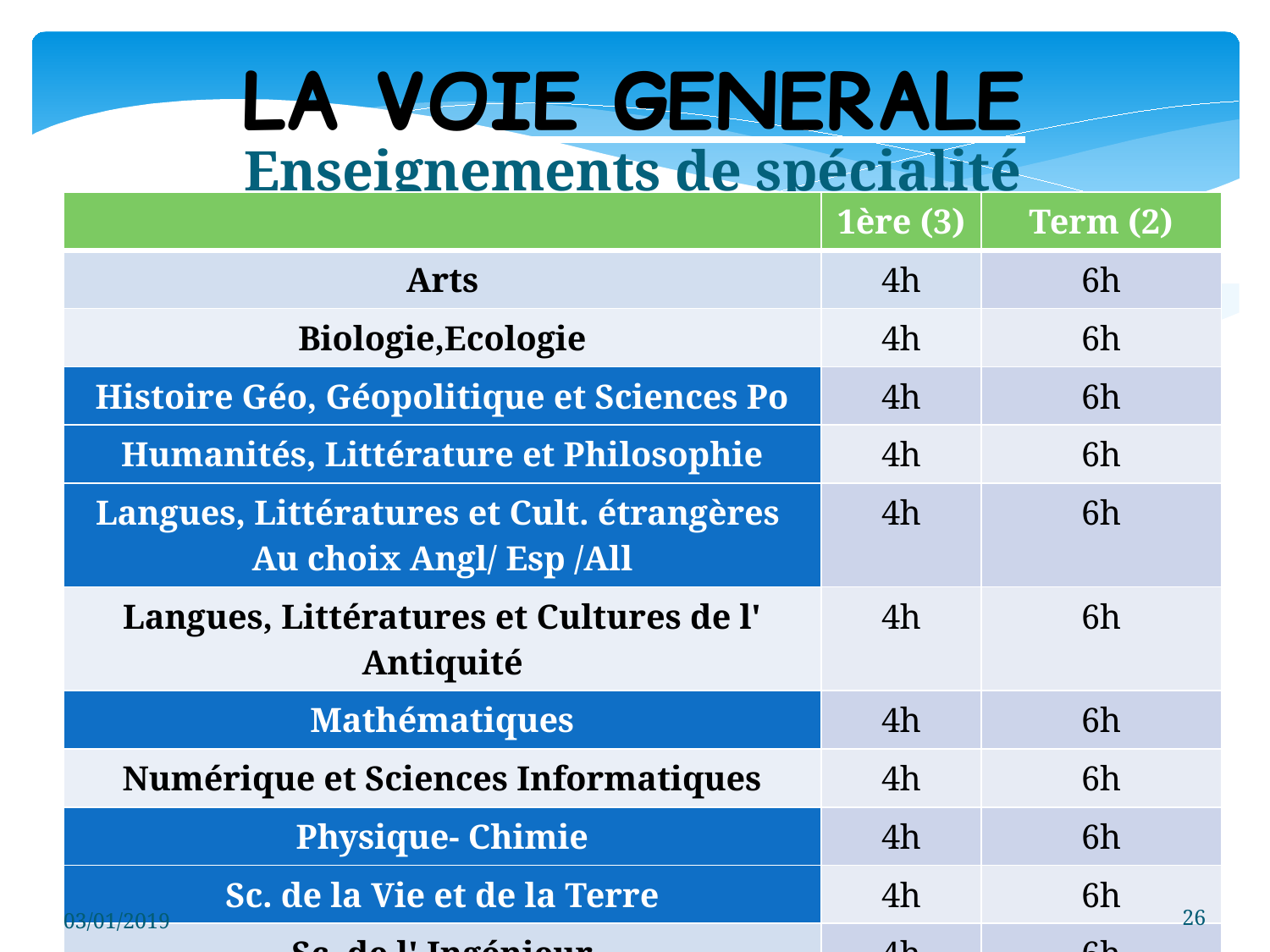

LA VOIE GENERALE

Enseignements de spécialité
|  | 1ère (3) | Term (2) |
| --- | --- | --- |
| Arts | 4h | 6h |
| Biologie,Ecologie | 4h | 6h |
| Histoire Géo, Géopolitique et Sciences Po | 4h | 6h |
| Humanités, Littérature et Philosophie | 4h | 6h |
| Langues, Littératures et Cult. étrangères Au choix Angl/ Esp /All | 4h | 6h |
| Langues, Littératures et Cultures de l' Antiquité | 4h | 6h |
| Mathématiques | 4h | 6h |
| Numérique et Sciences Informatiques | 4h | 6h |
| Physique- Chimie | 4h | 6h |
| Sc. de la Vie et de la Terre | 4h | 6h |
| Sc. de l' Ingénieur | 4h | 6h |
| Sc. Economiques et Sociales | 4h | 6h |
03/01/2019
26